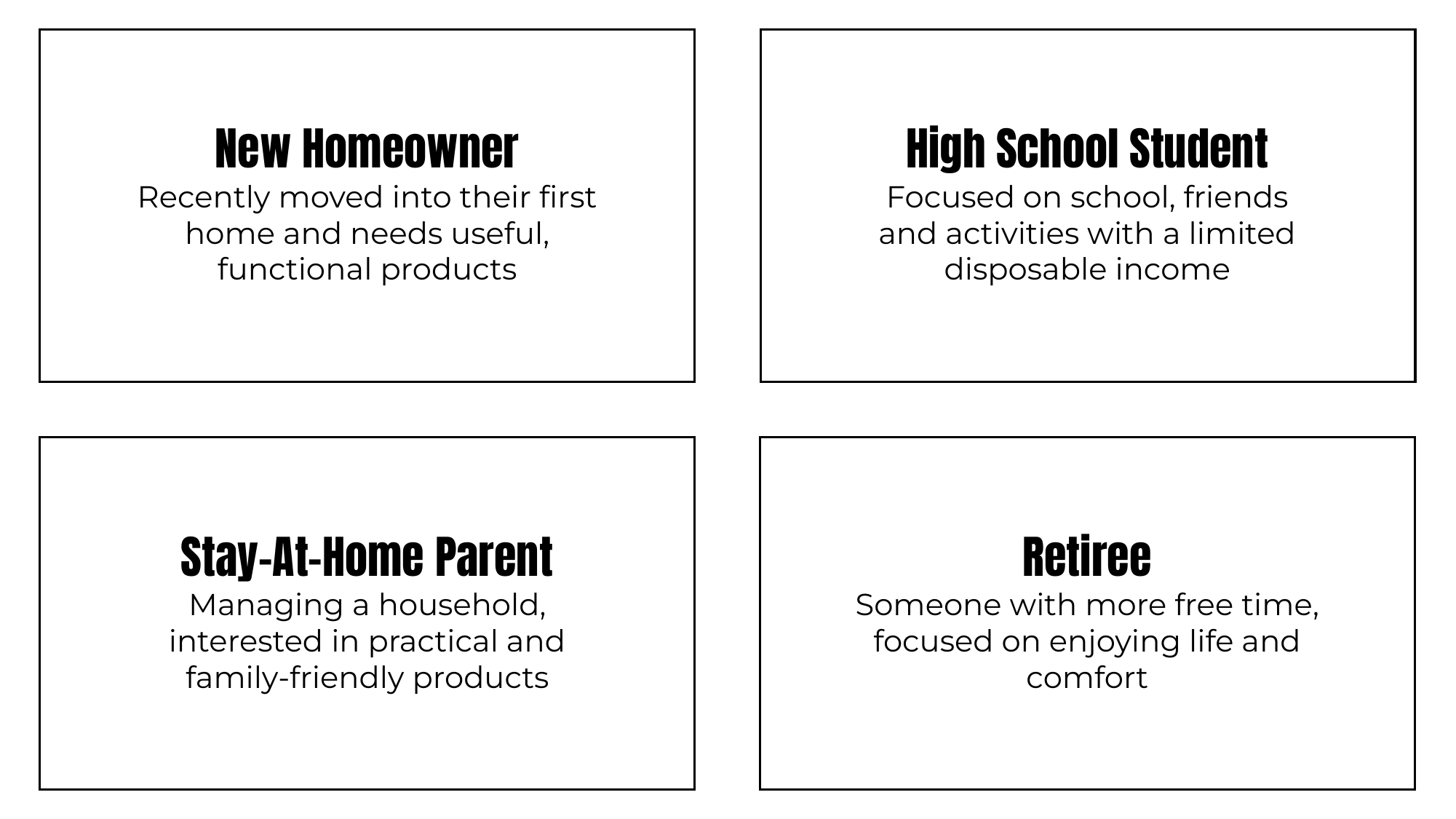

New Homeowner
Recently moved into their first home and needs useful, functional products
High School Student
Focused on school, friends and activities with a limited disposable income

Stay-At-Home Parent
Managing a household, interested in practical and family-friendly products
Retiree
Someone with more free time, focused on enjoying life and comfort